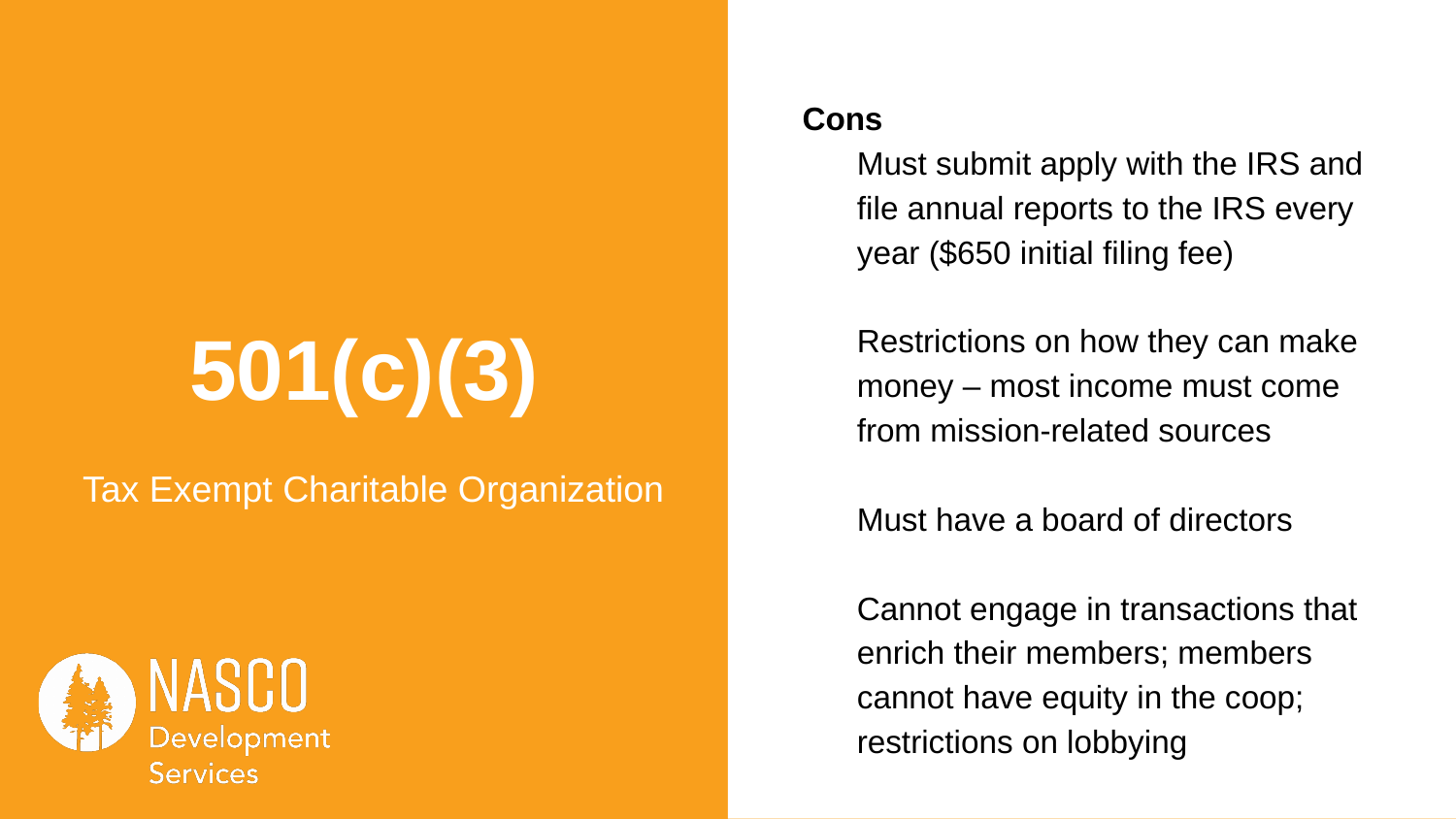

Cons
Must submit apply with the IRS and file annual reports to the IRS every year ($650 initial filing fee)
Restrictions on how they can make money – most income must come from mission-related sources
Must have a board of directors
Cannot engage in transactions that enrich their members; members cannot have equity in the coop; restrictions on lobbying

# 501(c)(3)
Tax Exempt Charitable Organization